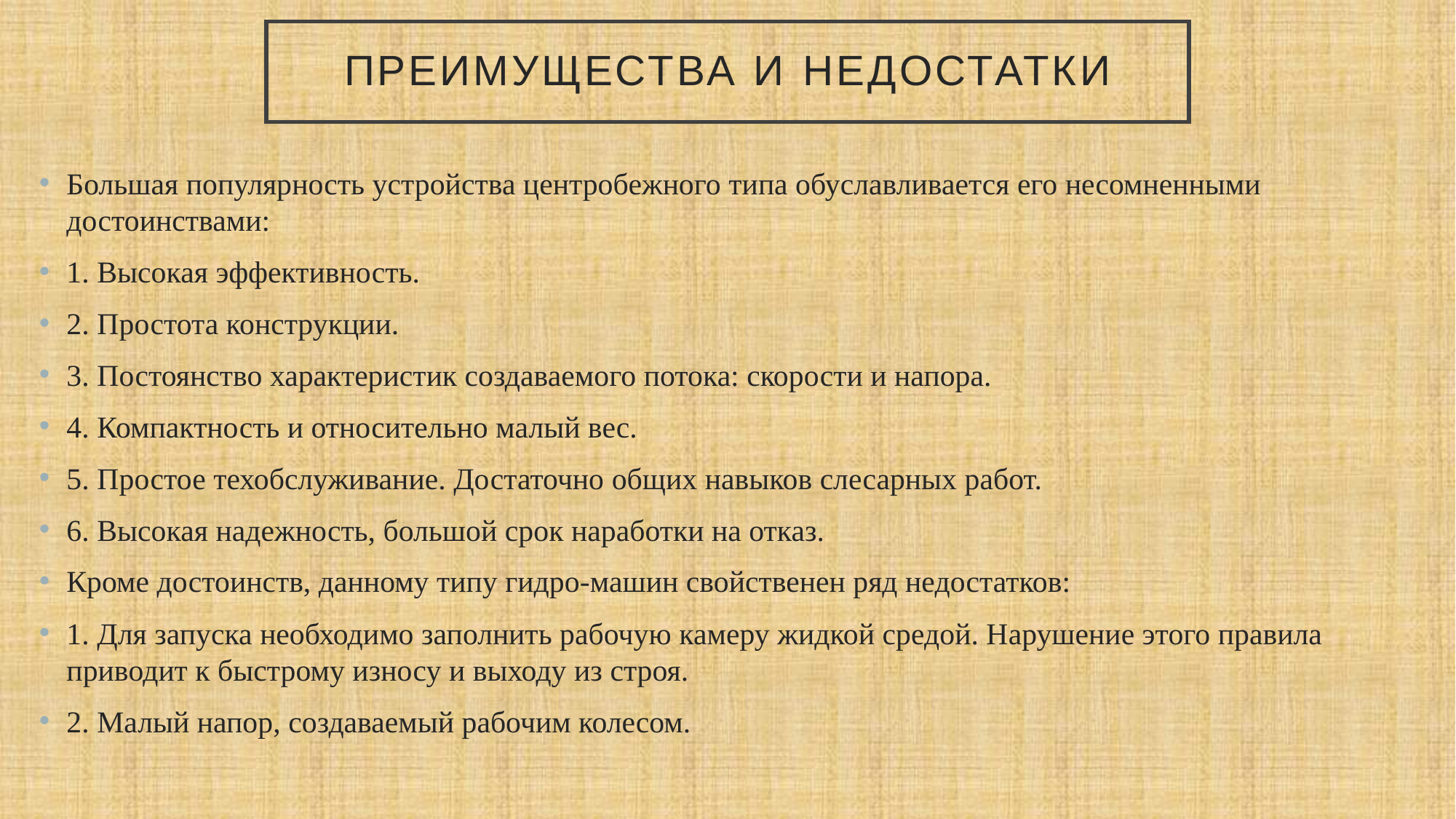

# Преимущества и недостатки
Большая популярность устройства центробежного типа обуславливается его несомненными достоинствами:
1. Высокая эффективность.
2. Простота конструкции.
3. Постоянство характеристик создаваемого потока: скорости и напора.
4. Компактность и относительно малый вес.
5. Простое техобслуживание. Достаточно общих навыков слесарных работ.
6. Высокая надежность, большой срок наработки на отказ.
Кроме достоинств, данному типу гидро-машин свойственен ряд недостатков:
1. Для запуска необходимо заполнить рабочую камеру жидкой средой. Нарушение этого правила приводит к быстрому износу и выходу из строя.
2. Малый напор, создаваемый рабочим колесом.